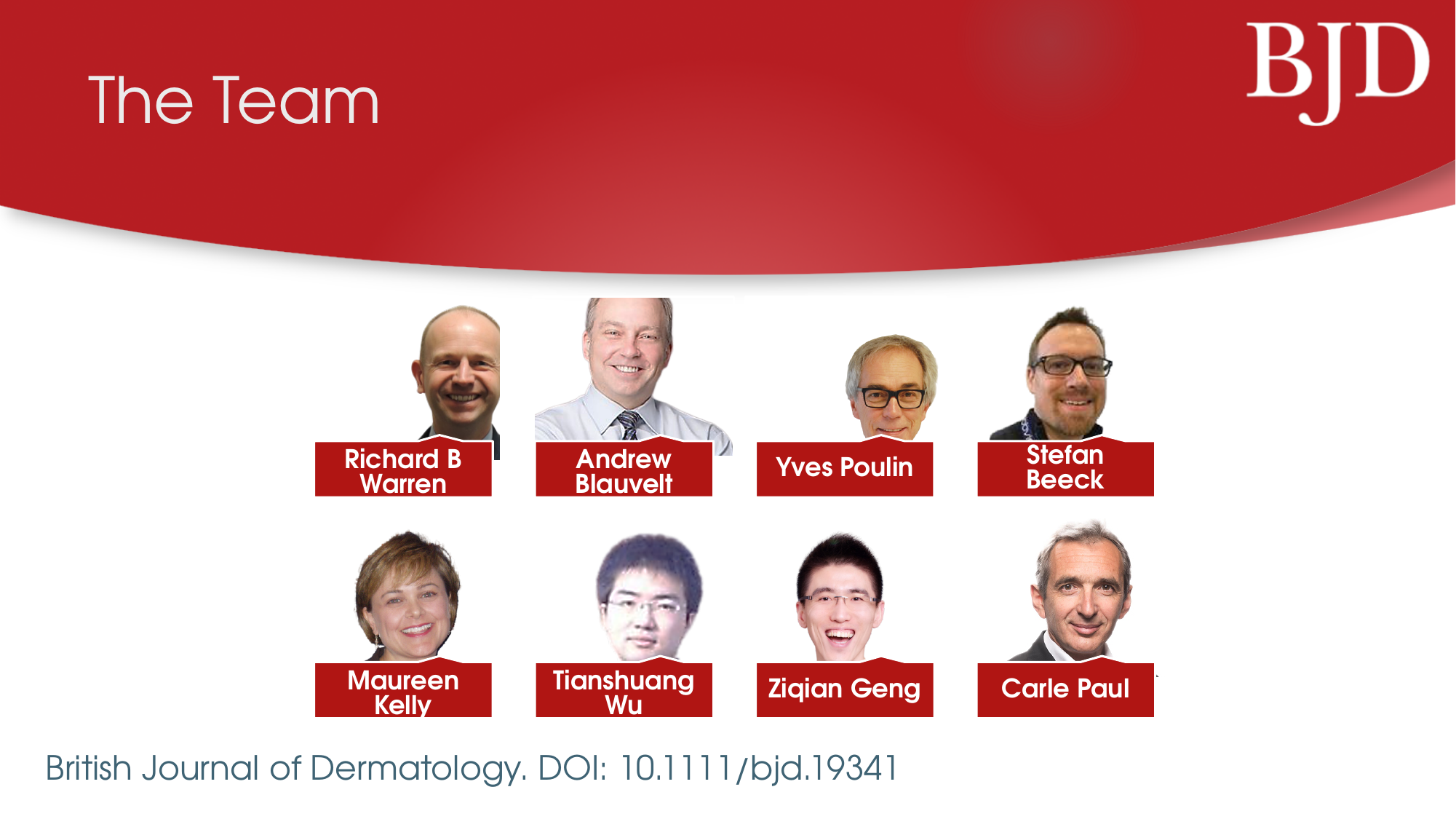

# The Team
Richard B Warren
Andrew Blauvelt
Yves Poulin
Stefan Beeck
Maureen Kelly
Tianshuang Wu
Ziqian Geng
Carle Paul